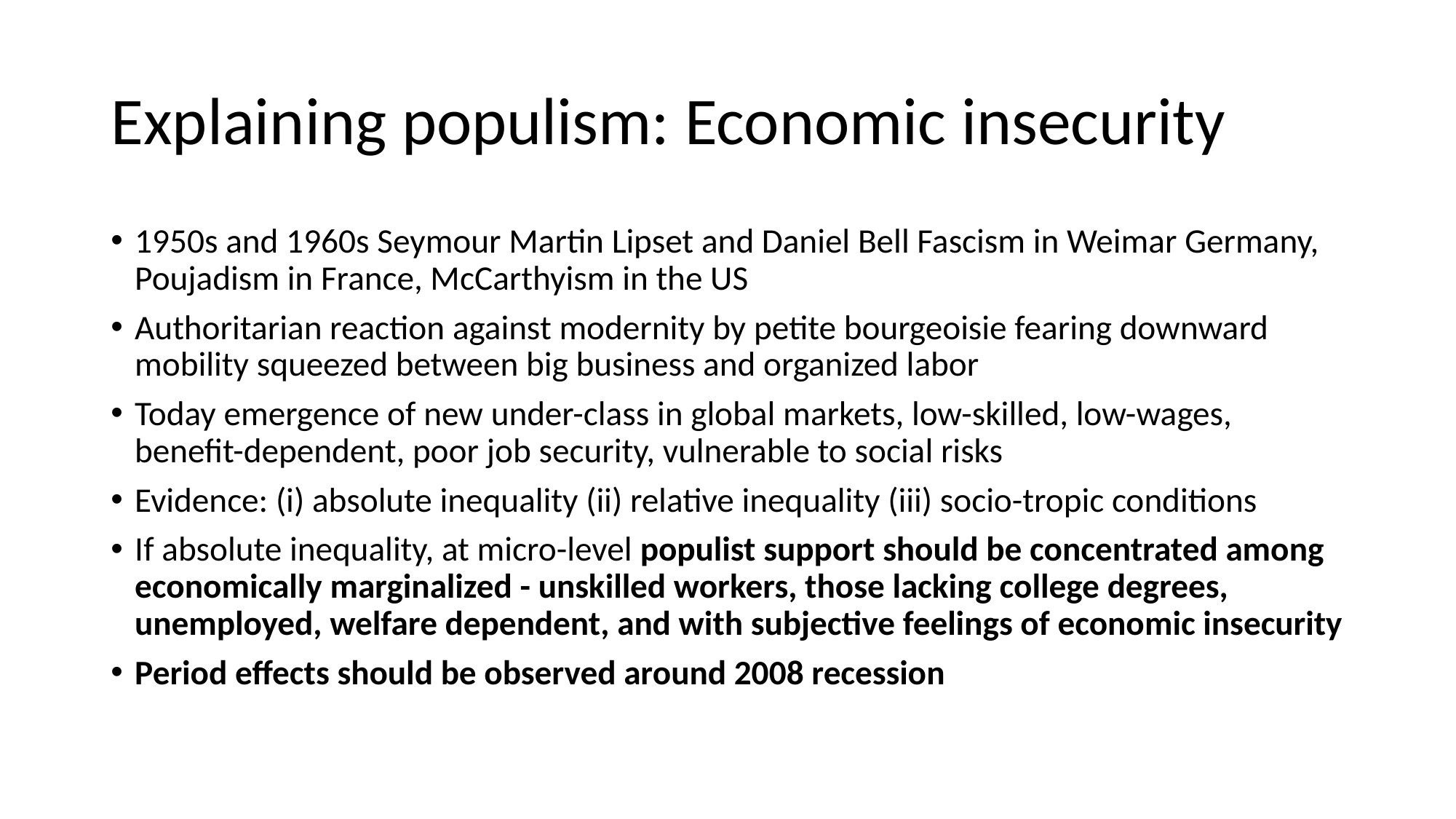

# Explaining populism: Economic insecurity
1950s and 1960s Seymour Martin Lipset and Daniel Bell Fascism in Weimar Germany, Poujadism in France, McCarthyism in the US
Authoritarian reaction against modernity by petite bourgeoisie fearing downward mobility squeezed between big business and organized labor
Today emergence of new under-class in global markets, low-skilled, low-wages, benefit-dependent, poor job security, vulnerable to social risks
Evidence: (i) absolute inequality (ii) relative inequality (iii) socio-tropic conditions
If absolute inequality, at micro-level populist support should be concentrated among economically marginalized - unskilled workers, those lacking college degrees, unemployed, welfare dependent, and with subjective feelings of economic insecurity
Period effects should be observed around 2008 recession